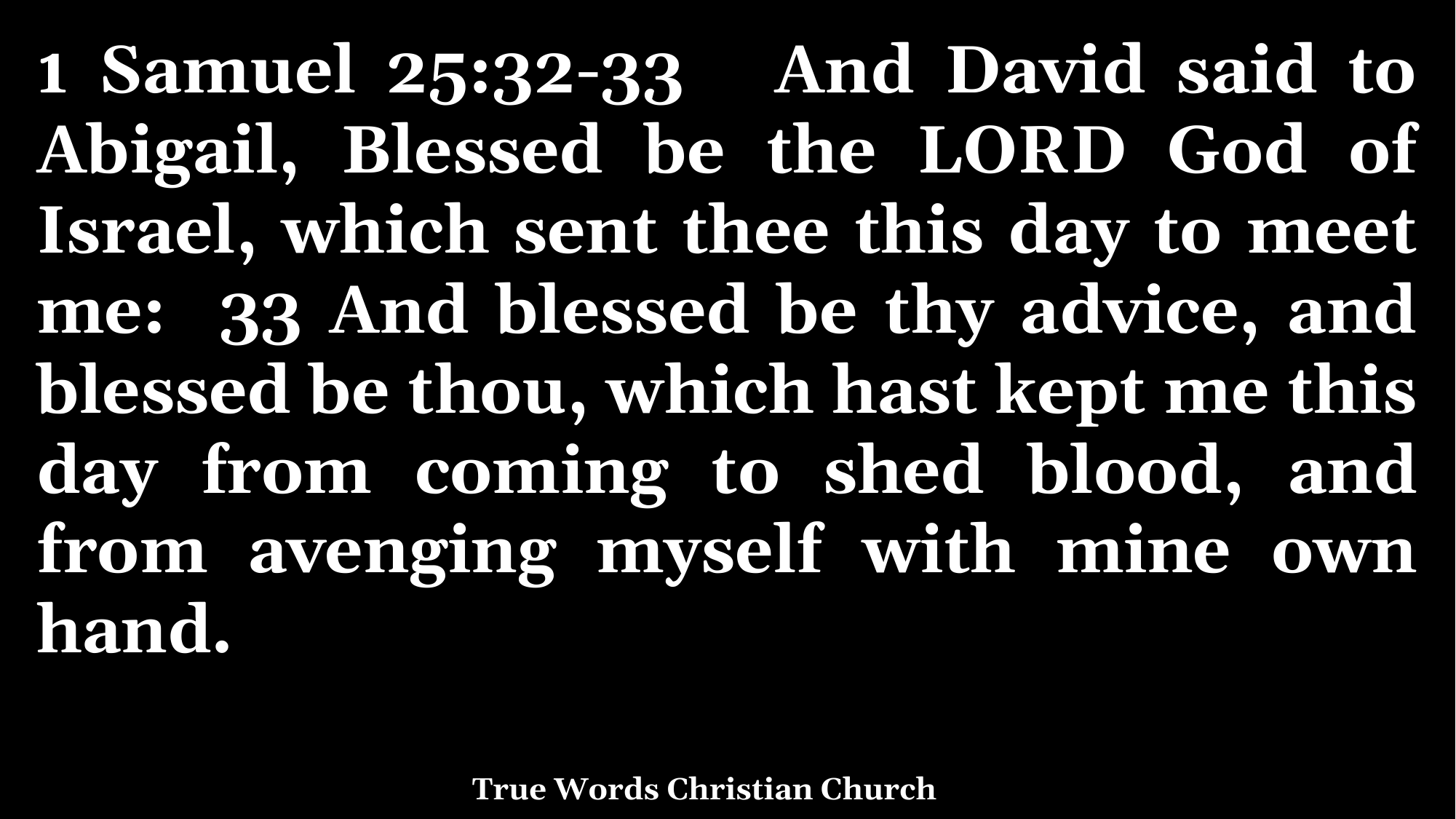

1 Samuel 25:32-33   And David said to Abigail, Blessed be the LORD God of Israel, which sent thee this day to meet me:  33 And blessed be thy advice, and blessed be thou, which hast kept me this day from coming to shed blood, and from avenging myself with mine own hand.
True Words Christian Church